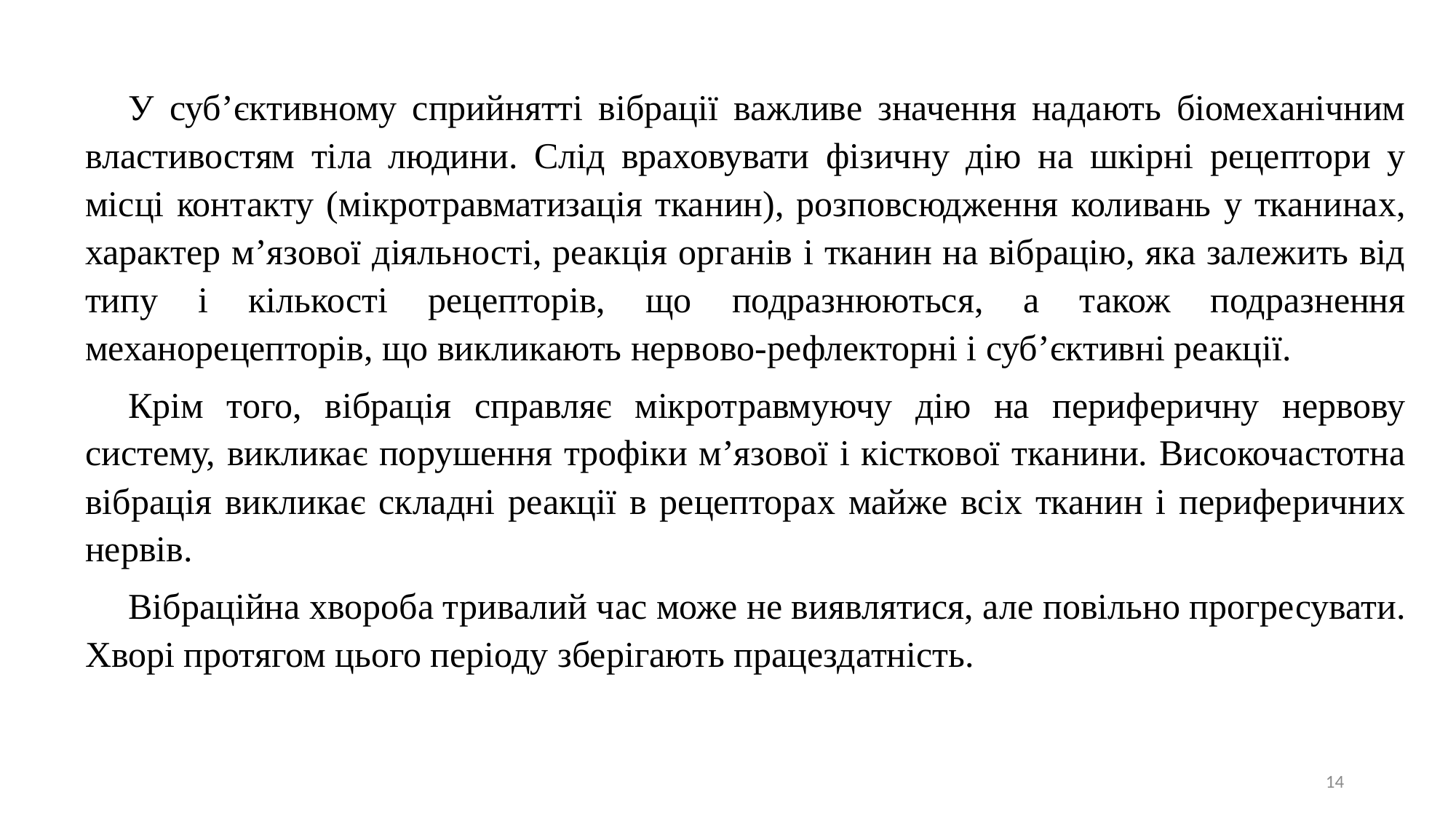

У суб’єктивному сприйнятті вібрації важливе значення надають біомеханічним властивостям тіла людини. Слід враховувати фізичну дію на шкірні рецептори у місці контакту (мікротравматизація тканин), розповсюдження коливань у тканинах, характер м’язової діяльності, реакція органів і тканин на вібрацію, яка залежить від типу і кількості рецепторів, що подразнюються, а також подразнення механорецепторів, що викликають нервово-рефлекторні і суб’єктивні реакції.
Крім того, вібрація справляє мікротравмуючу дію на периферичну нервову систему, викликає порушення трофіки м’язової і кісткової тканини. Високочастотна вібрація викликає складні реакції в рецепторах майже всіх тканин і периферичних нервів.
Вібраційна хвороба тривалий час може не виявлятися, але повільно прогресувати. Хворі протягом цього періоду зберігають працездатність.
14